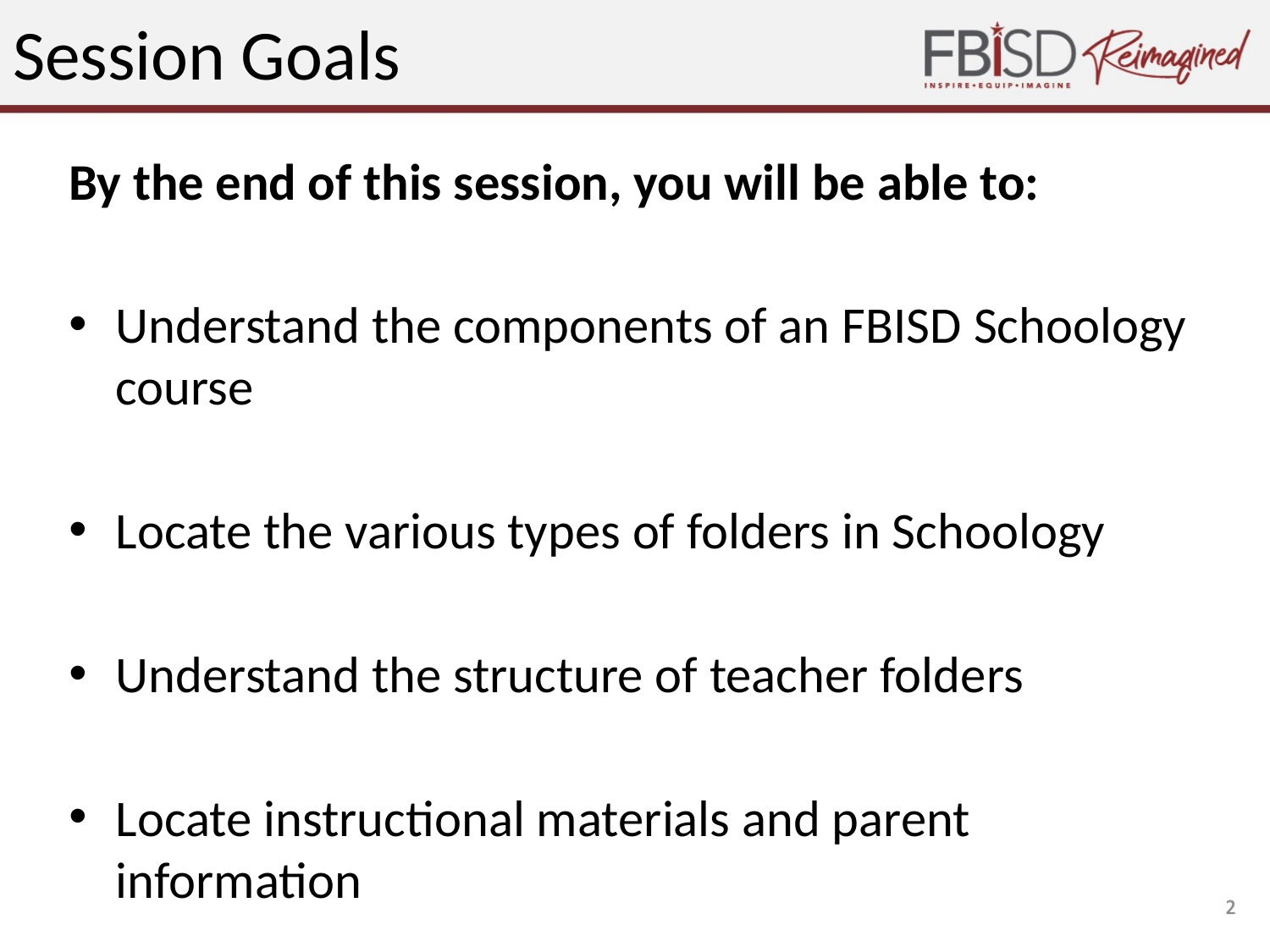

# Session Goals
By the end of this session, you will be able to:

Understand the components of an FBISD Schoology course

Locate the various types of folders in Schoology

Understand the structure of teacher folders

Locate instructional materials and parent information